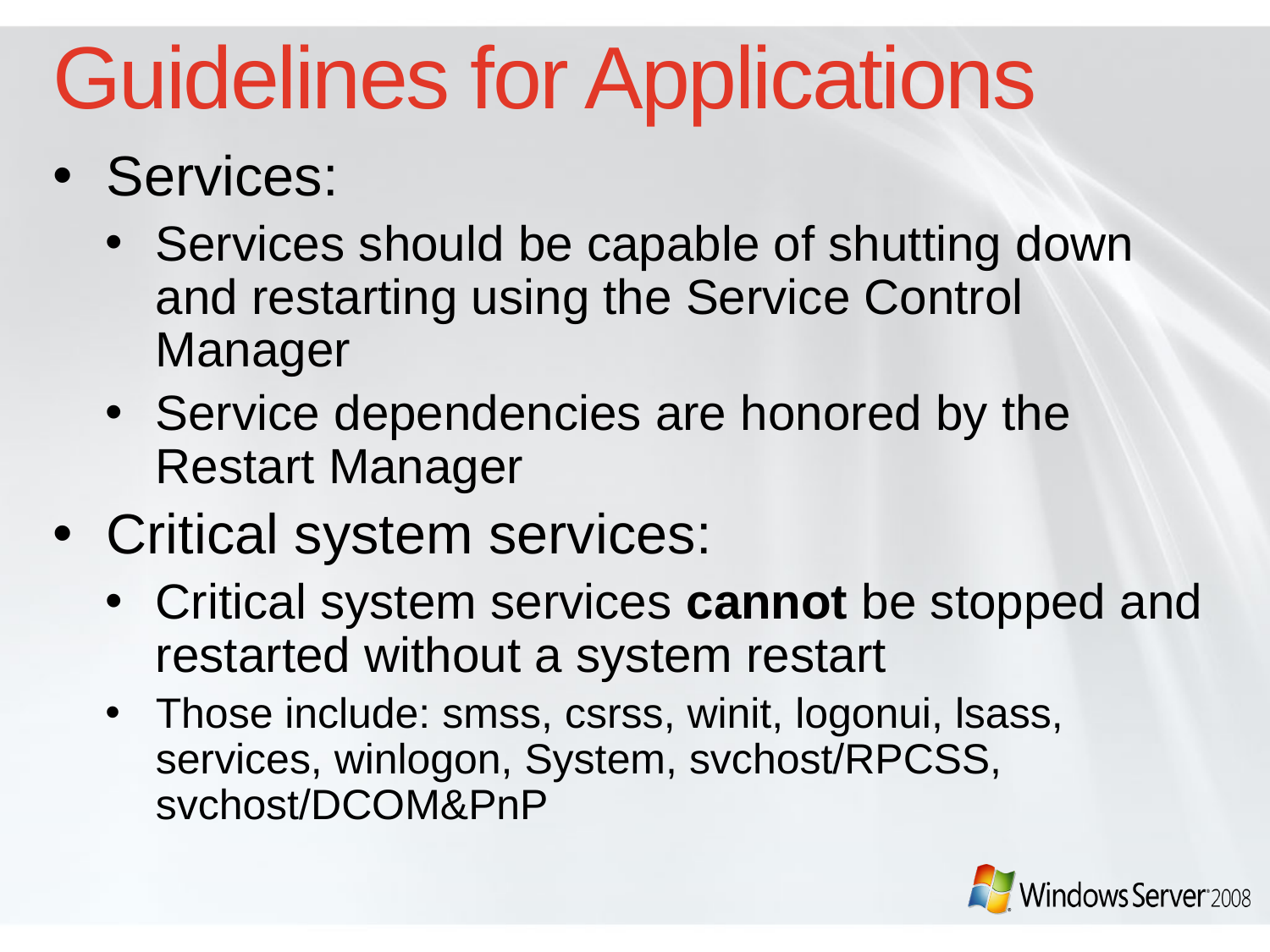

# Guidelines for Applications
Services:
Services should be capable of shutting down and restarting using the Service Control Manager
Service dependencies are honored by the Restart Manager
Critical system services:
Critical system services cannot be stopped and restarted without a system restart
Those include: smss, csrss, winit, logonui, lsass, services, winlogon, System, svchost/RPCSS, svchost/DCOM&PnP